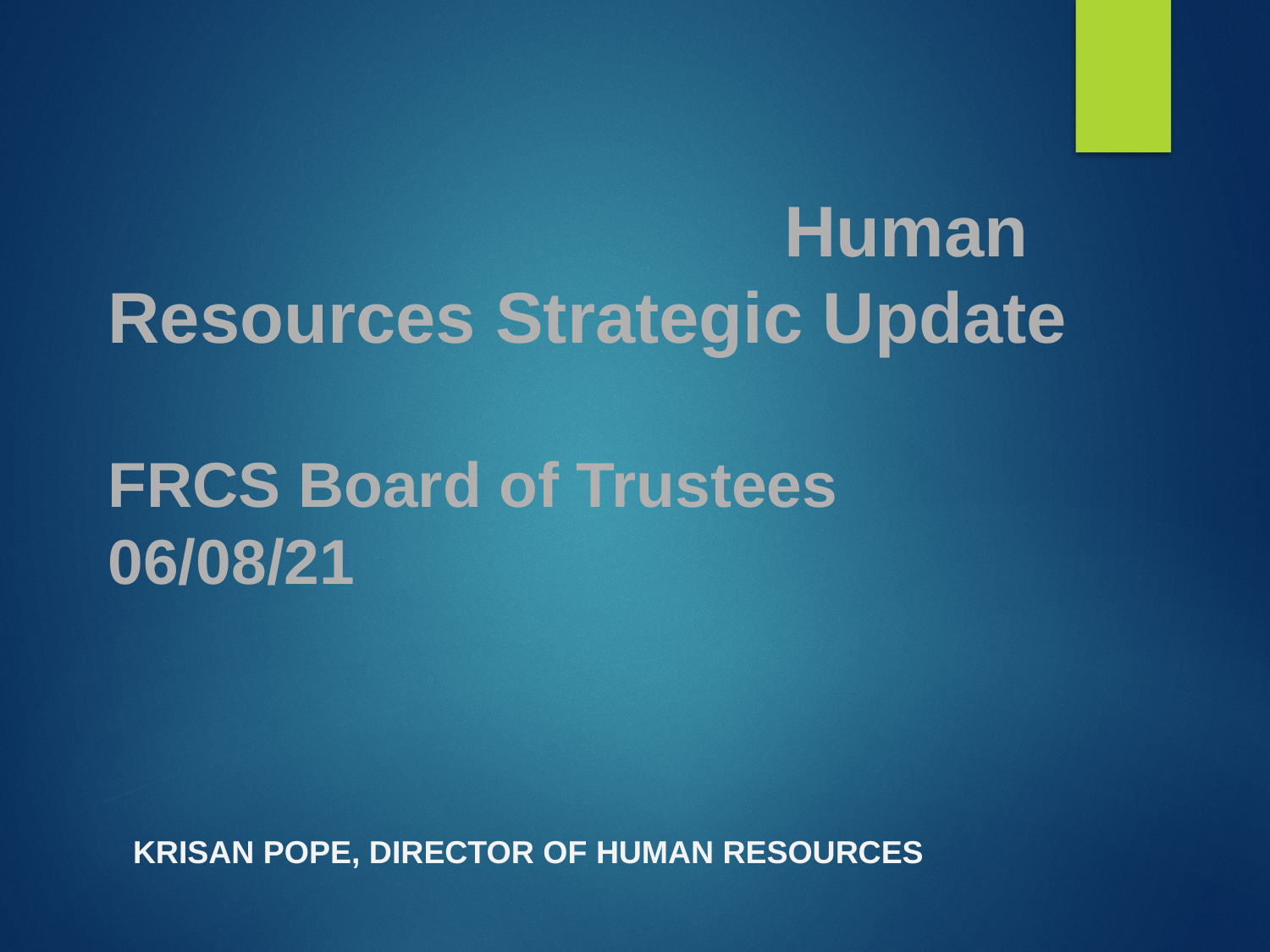

# Human Resources Strategic Update FRCS Board of Trustees 06/08/21

Krisan Pope, Director of Human Resources